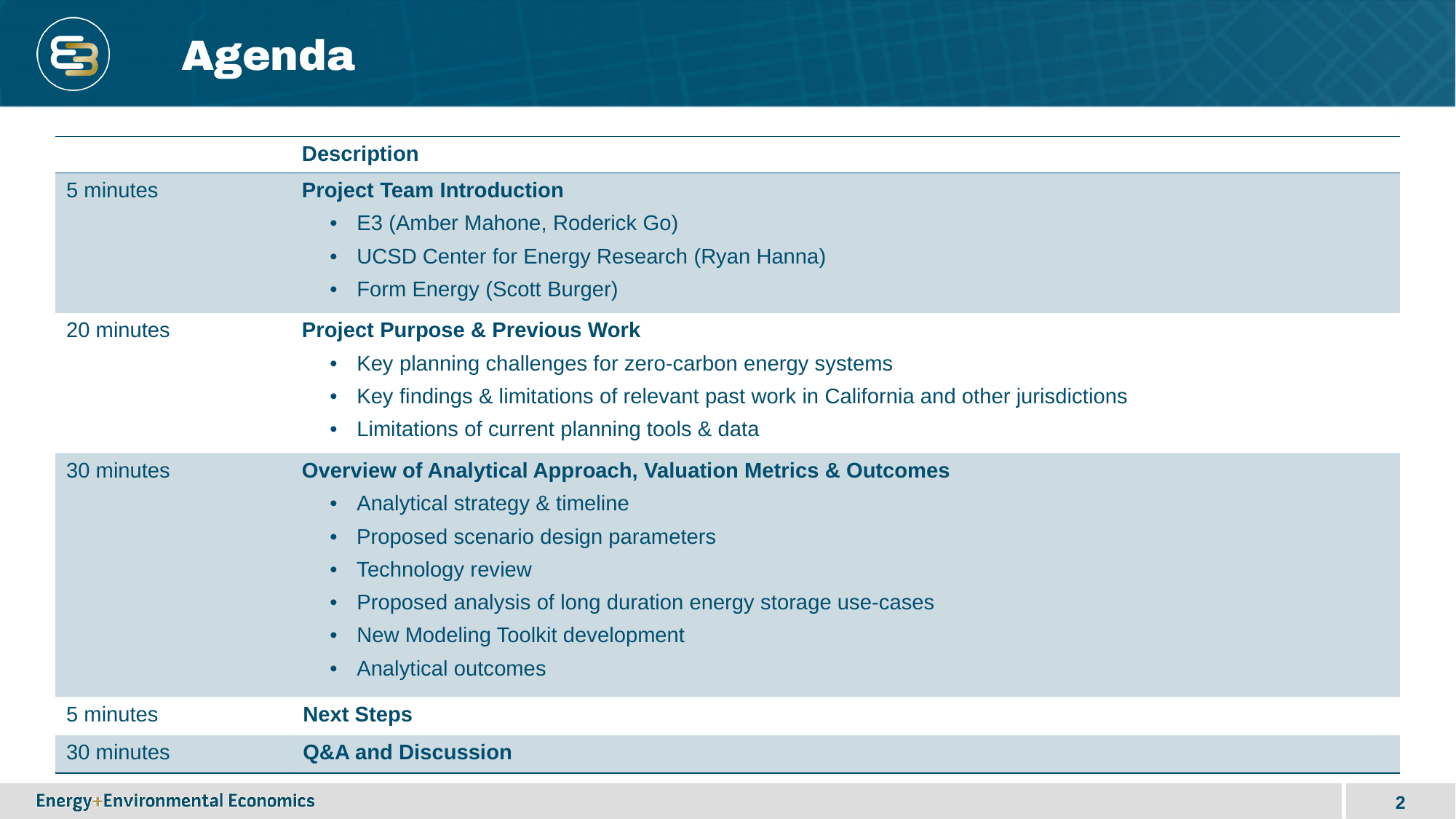

# Agenda
|  | Description |
| --- | --- |
| 5 minutes | Project Team Introduction E3 (Amber Mahone, Roderick Go) UCSD Center for Energy Research (Ryan Hanna) Form Energy (Scott Burger) |
| 20 minutes | Project Purpose & Previous Work Key planning challenges for zero-carbon energy systems Key findings & limitations of relevant past work in California and other jurisdictions Limitations of current planning tools & data |
| 30 minutes | Overview of Analytical Approach, Valuation Metrics & Outcomes Analytical strategy & timeline Proposed scenario design parameters Technology review Proposed analysis of long duration energy storage use-cases New Modeling Toolkit development Analytical outcomes |
| 5 minutes | Next Steps |
| 30 minutes | Q&A and Discussion |